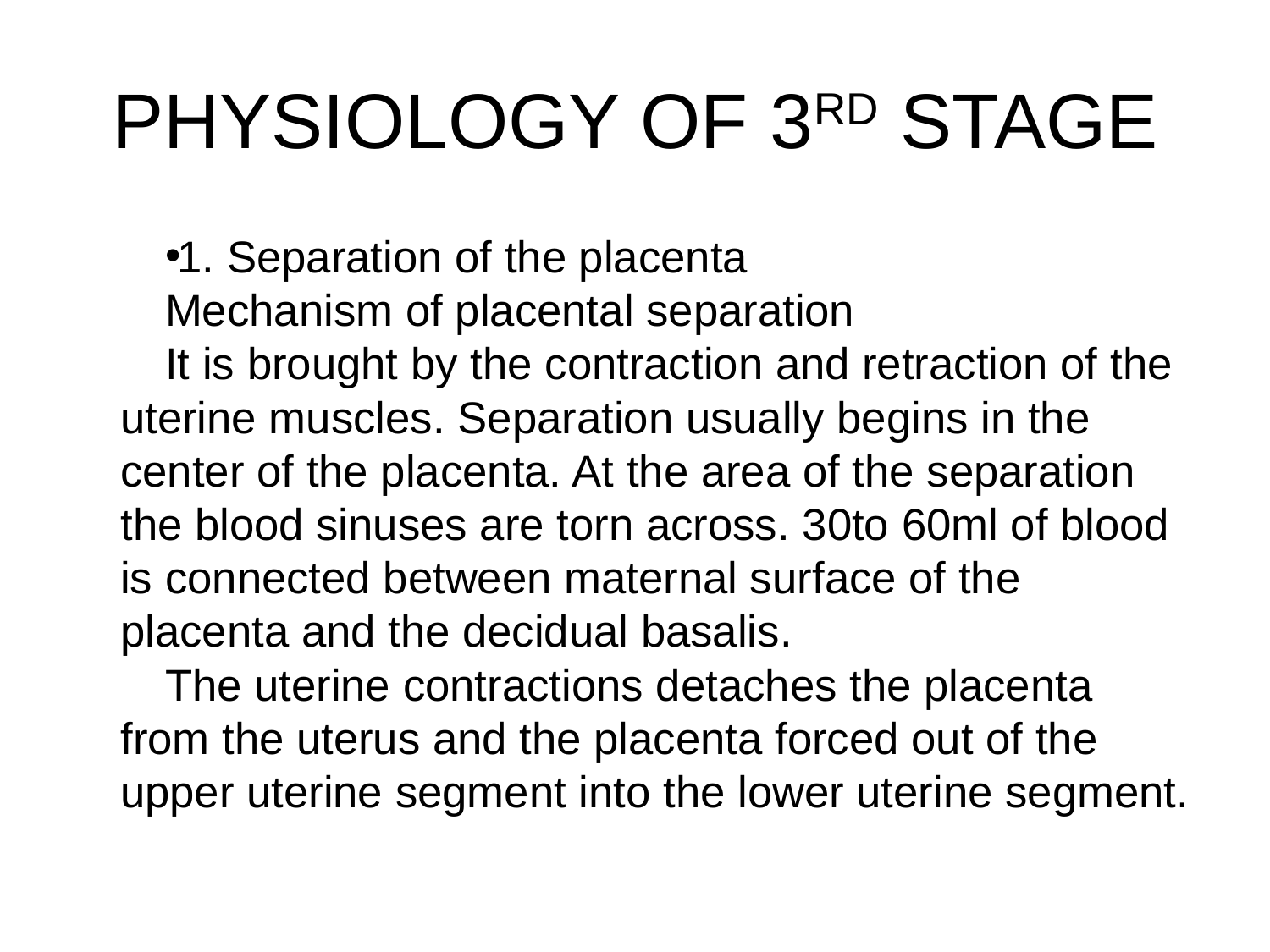

# PHYSIOLOGY OF 3RD STAGE
1. Separation of the placenta
Mechanism of placental separation
It is brought by the contraction and retraction of the uterine muscles. Separation usually begins in the center of the placenta. At the area of the separation the blood sinuses are torn across. 30to 60ml of blood is connected between maternal surface of the placenta and the decidual basalis.
The uterine contractions detaches the placenta from the uterus and the placenta forced out of the upper uterine segment into the lower uterine segment.